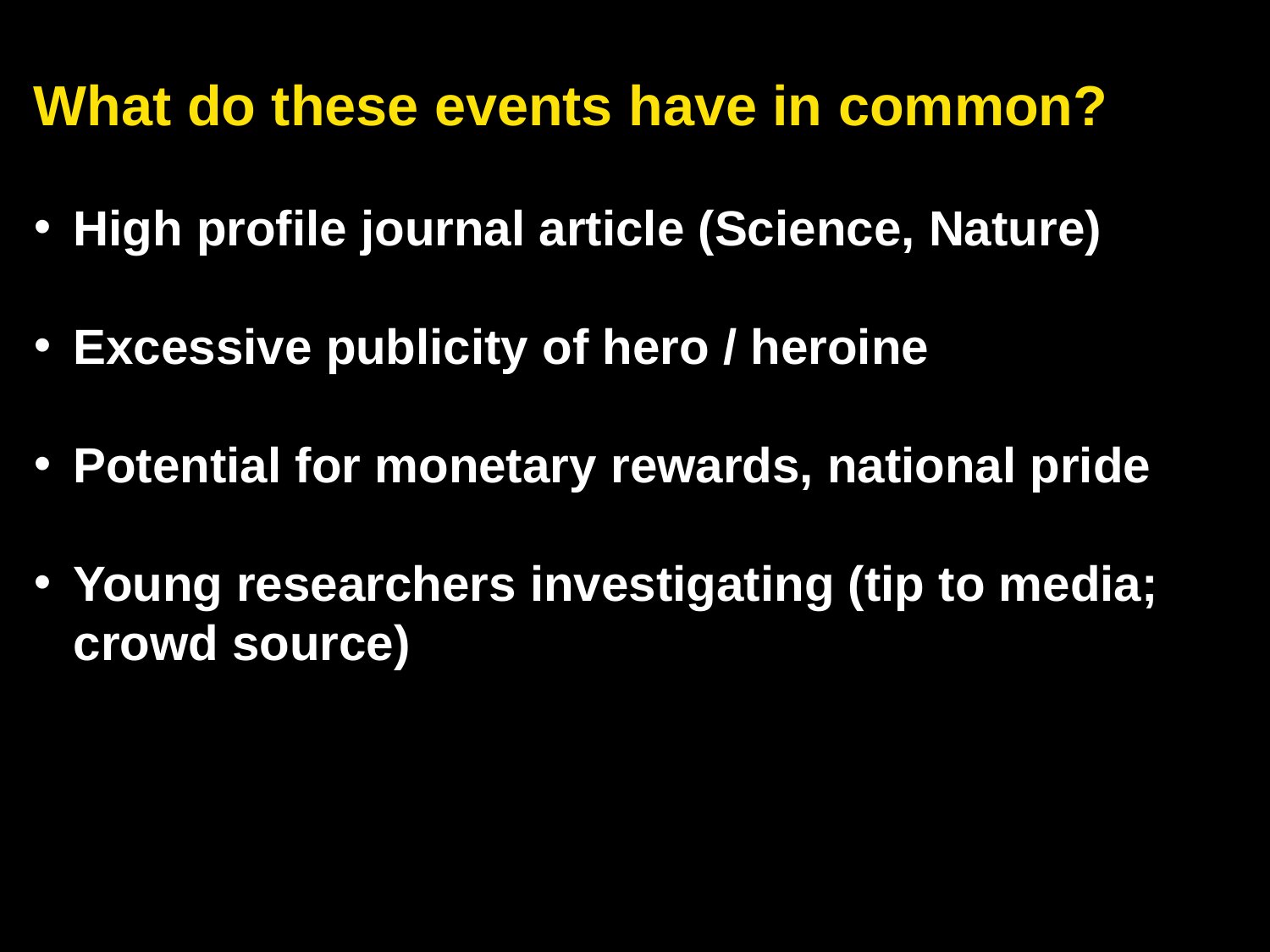

What do these events have in common?

High profile journal article (Science, Nature)

Excessive publicity of hero / heroine

Potential for monetary rewards, national pride

Young researchers investigating (tip to media; crowd source)